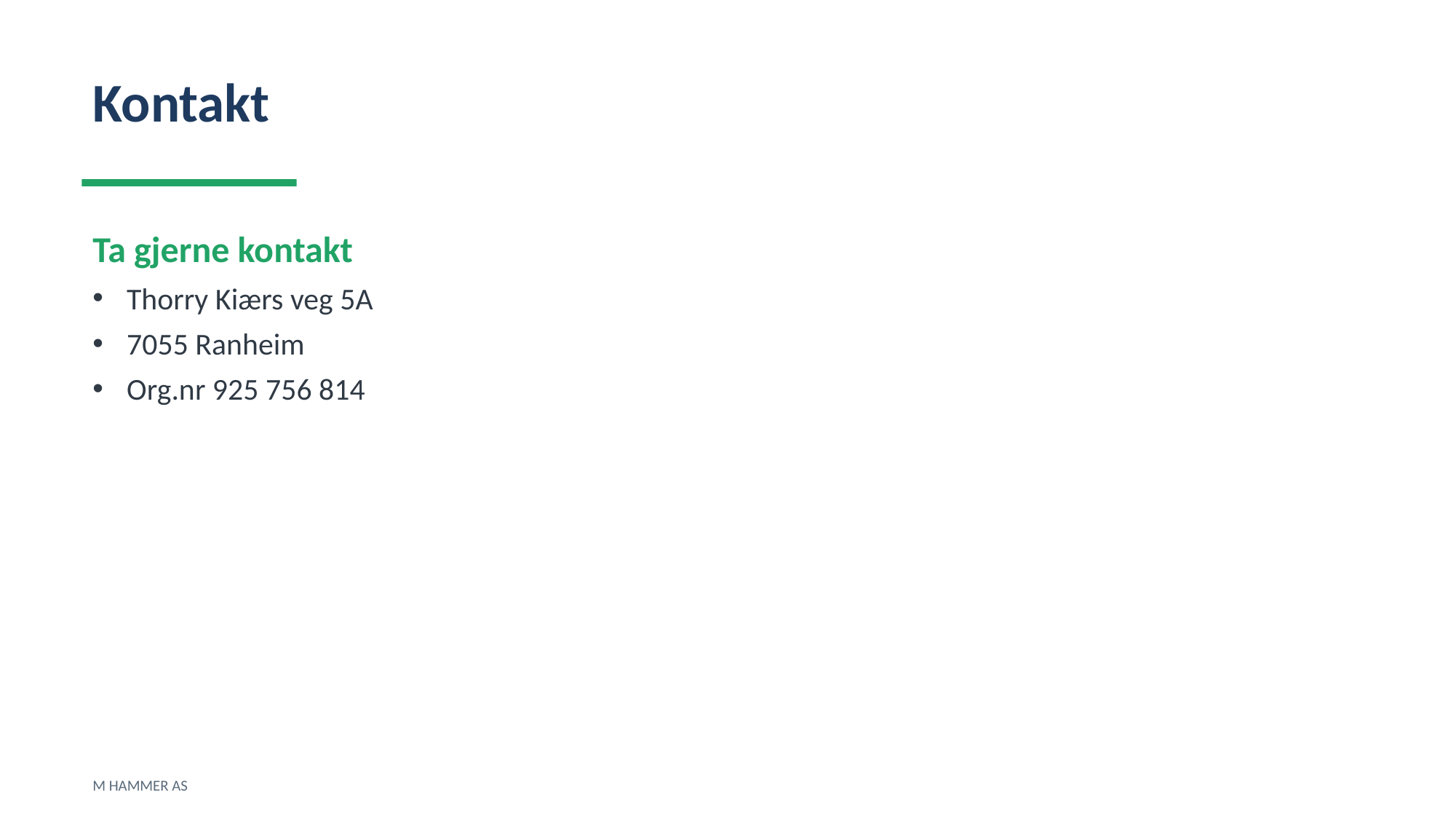

Kontakt

Ta gjerne kontakt
Thorry Kiærs veg 5A
7055 Ranheim
Org.nr 925 756 814
M HAMMER AS